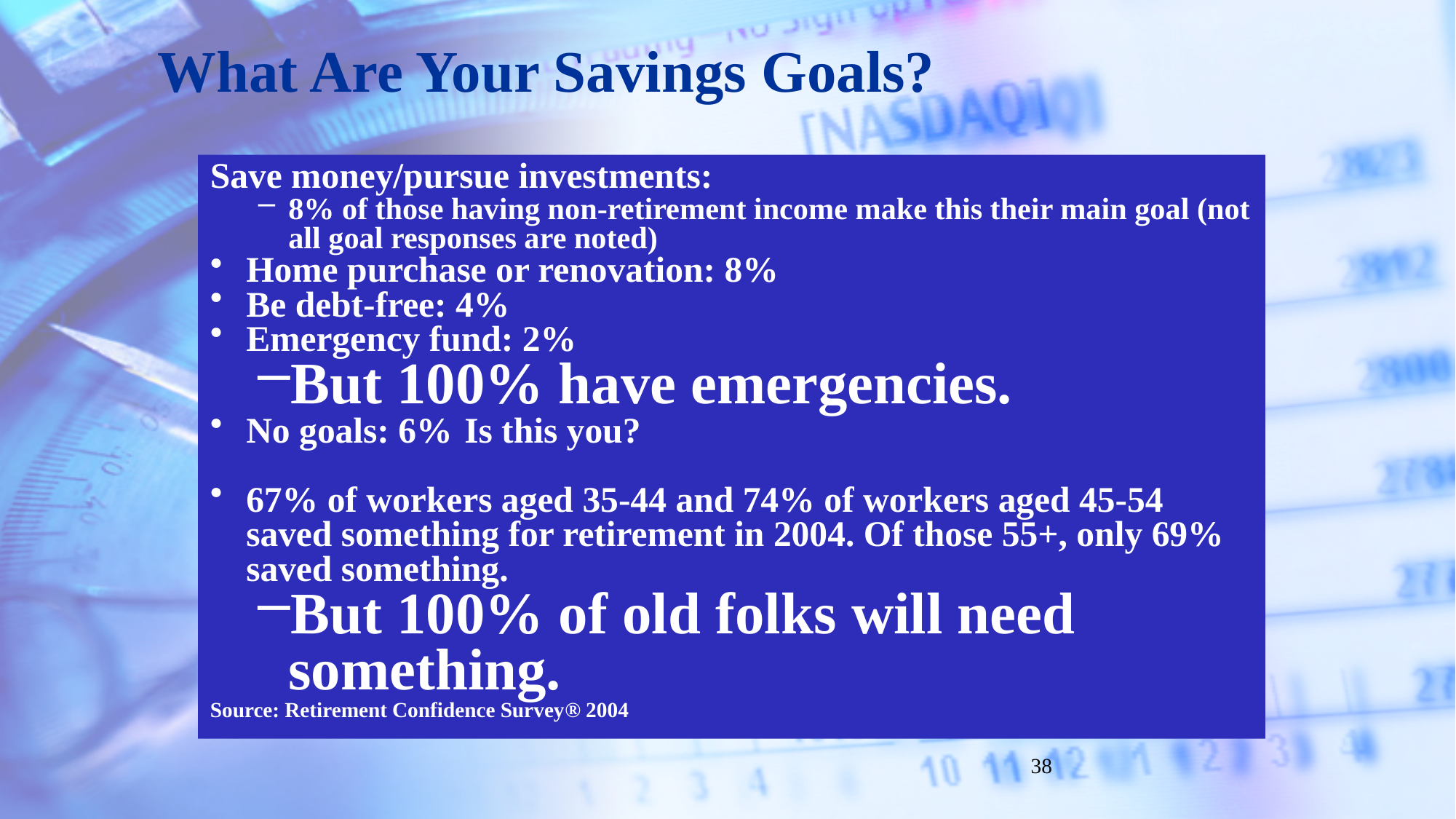

# What Are Your Savings Goals?
Save money/pursue investments:
8% of those having non-retirement income make this their main goal (not all goal responses are noted)
Home purchase or renovation: 8%
Be debt-free: 4%
Emergency fund: 2%
But 100% have emergencies.
No goals: 6%	Is this you?

67% of workers aged 35-44 and 74% of workers aged 45-54 saved something for retirement in 2004. Of those 55+, only 69% saved something.
But 100% of old folks will need something.
Source: Retirement Confidence Survey® 2004
38